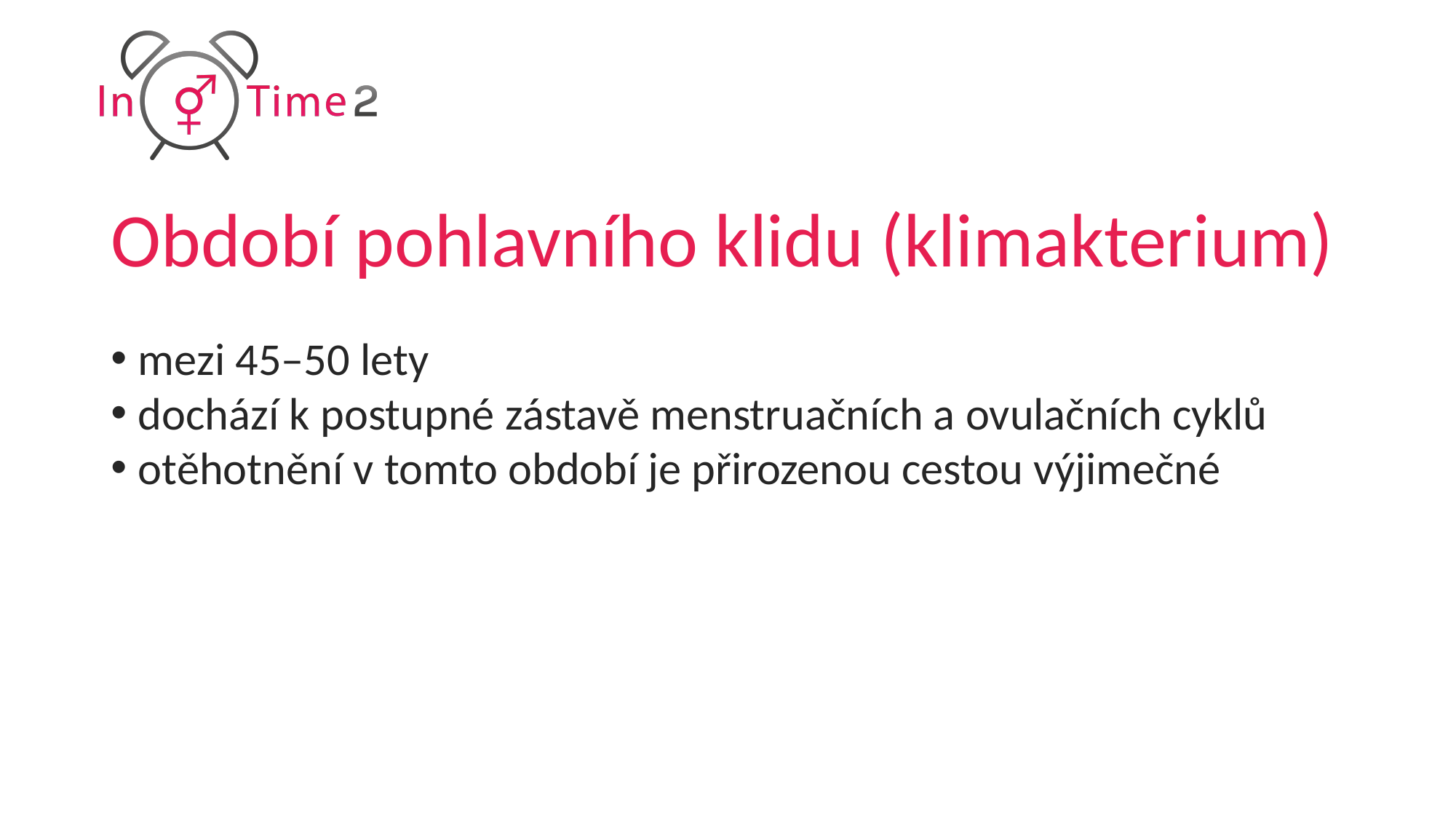

# Období pohlavního klidu (klimakterium)
mezi 45–50 lety
dochází k postupné zástavě menstruačních a ovulačních cyklů
otěhotnění v tomto období je přirozenou cestou výjimečné